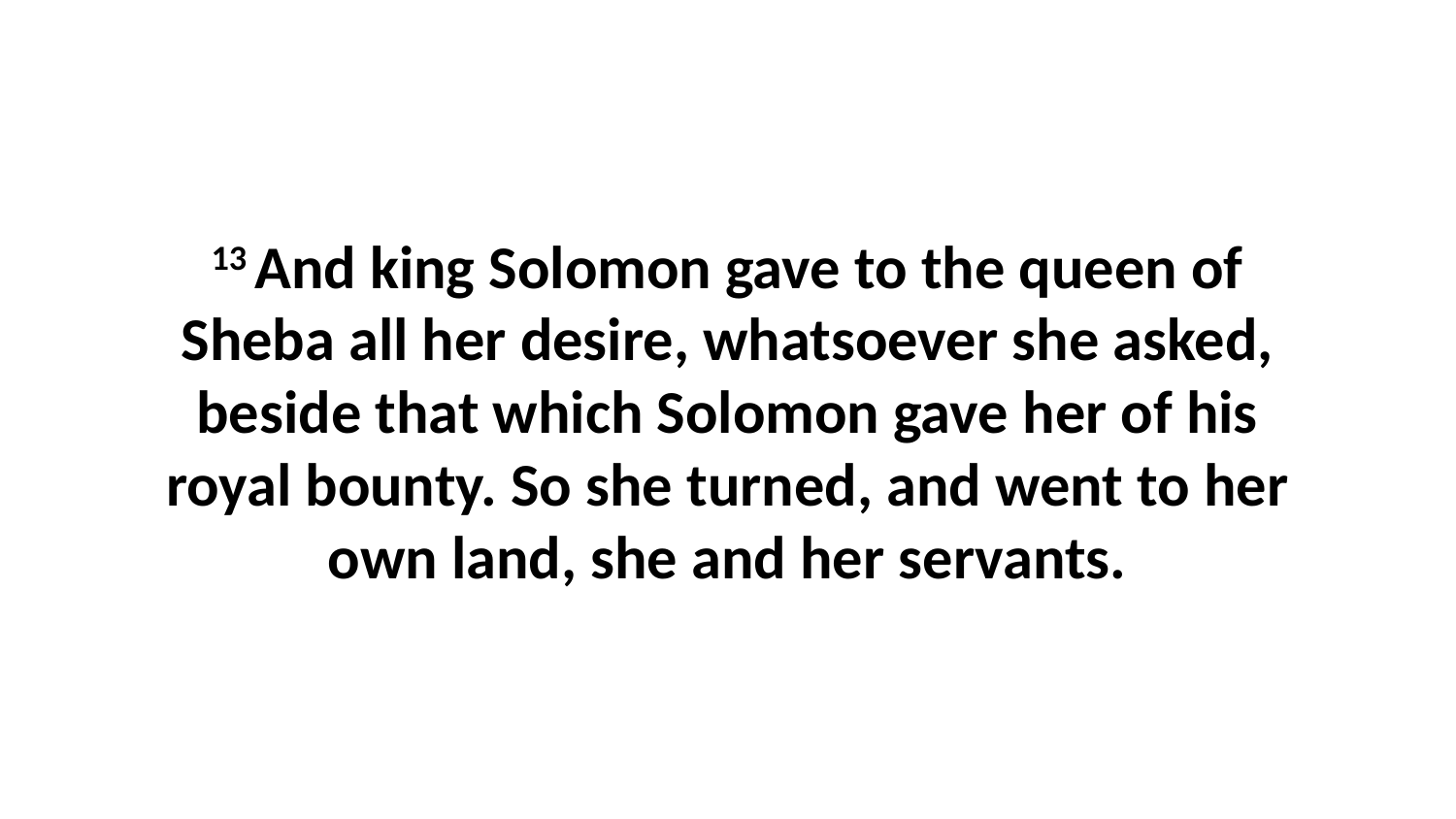

13 And king Solomon gave to the queen of Sheba all her desire, whatsoever she asked, beside that which Solomon gave her of his royal bounty. So she turned, and went to her own land, she and her servants.